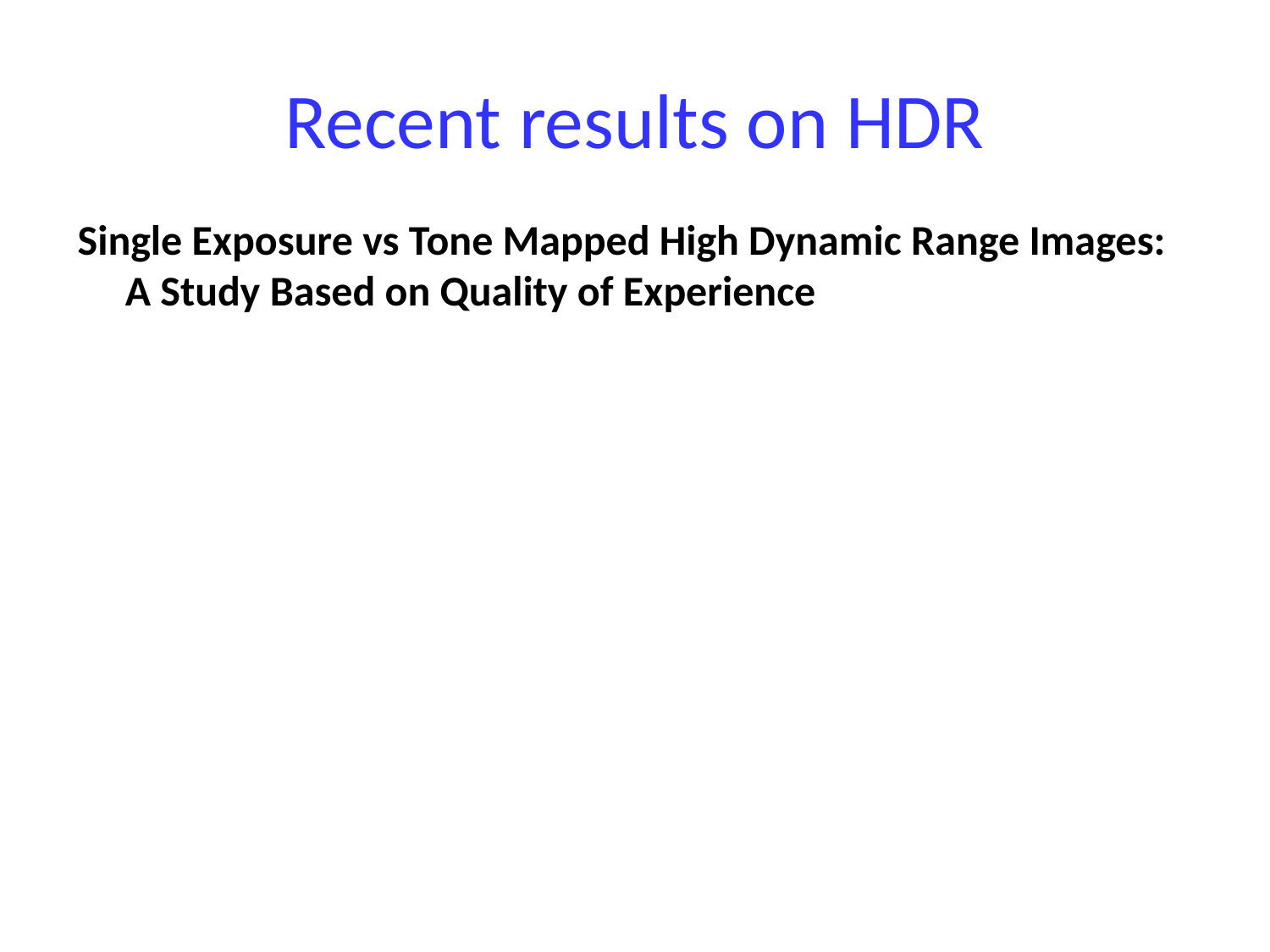

# Recent results on HDR
Single Exposure vs Tone Mapped High Dynamic Range Images: A Study Based on Quality of Experience